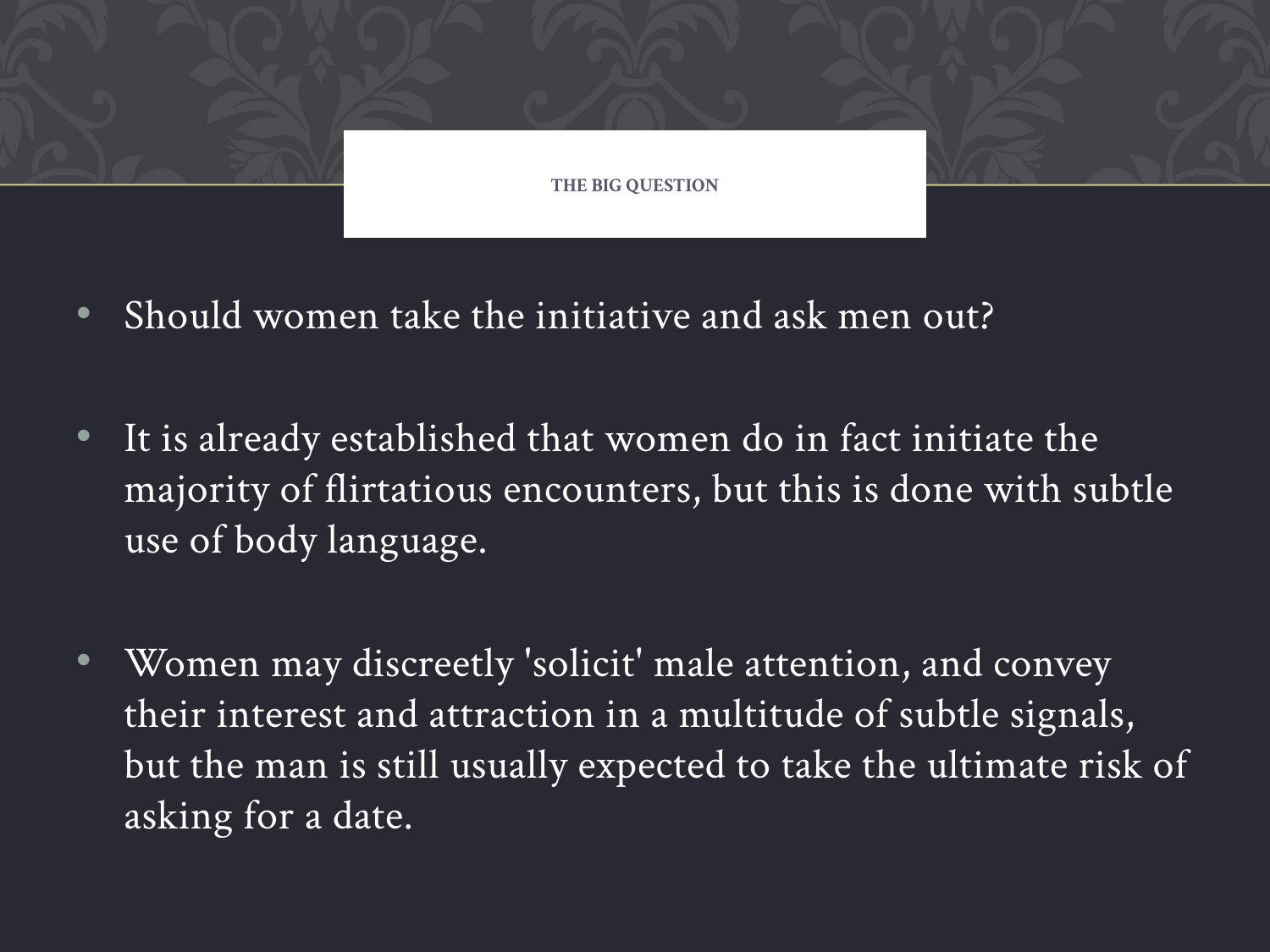

# The Big Question
Should women take the initiative and ask men out?

It is already established that women do in fact initiate the majority of flirtatious encounters, but this is done with subtle use of body language.

Women may discreetly 'solicit' male attention, and convey their interest and attraction in a multitude of subtle signals, but the man is still usually expected to take the ultimate risk of asking for a date.